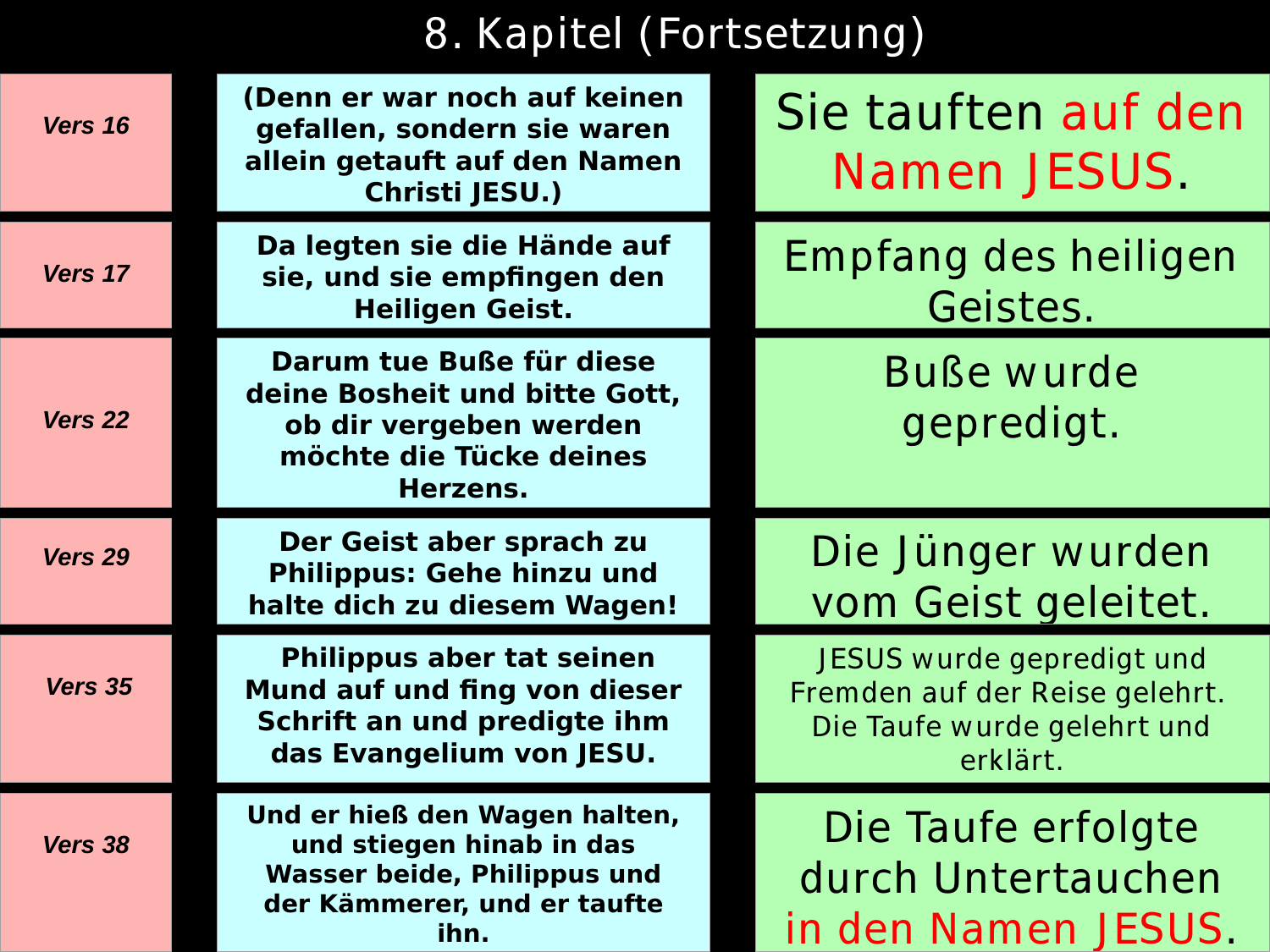

8. Kapitel (Fortsetzung)

Vers 16

(Denn er war noch auf keinen gefallen, sondern sie waren allein getauft auf den Namen Christi JESU.)

Sie tauften auf den Namen JESUS.

Vers 17

Da legten sie die Hände auf sie, und sie empfingen den Heiligen Geist.

Empfang des heiligen Geistes.

Vers 22

Darum tue Buße für diese deine Bosheit und bitte Gott, ob dir vergeben werden möchte die Tücke deines Herzens.

Buße wurde gepredigt.

Vers 29

Der Geist aber sprach zu Philippus: Gehe hinzu und halte dich zu diesem Wagen!

Die Jünger wurden vom Geist geleitet.

 Vers 35

 Philippus aber tat seinen Mund auf und fing von dieser Schrift an und predigte ihm das Evangelium von JESU.

JESUS wurde gepredigt und Fremden auf der Reise gelehrt.  Die Taufe wurde gelehrt und erklärt.

Vers 38

Und er hieß den Wagen halten, und stiegen hinab in das Wasser beide, Philippus und der Kämmerer, und er taufte ihn.

Die Taufe erfolgte durch Untertauchen in den Namen JESUS.